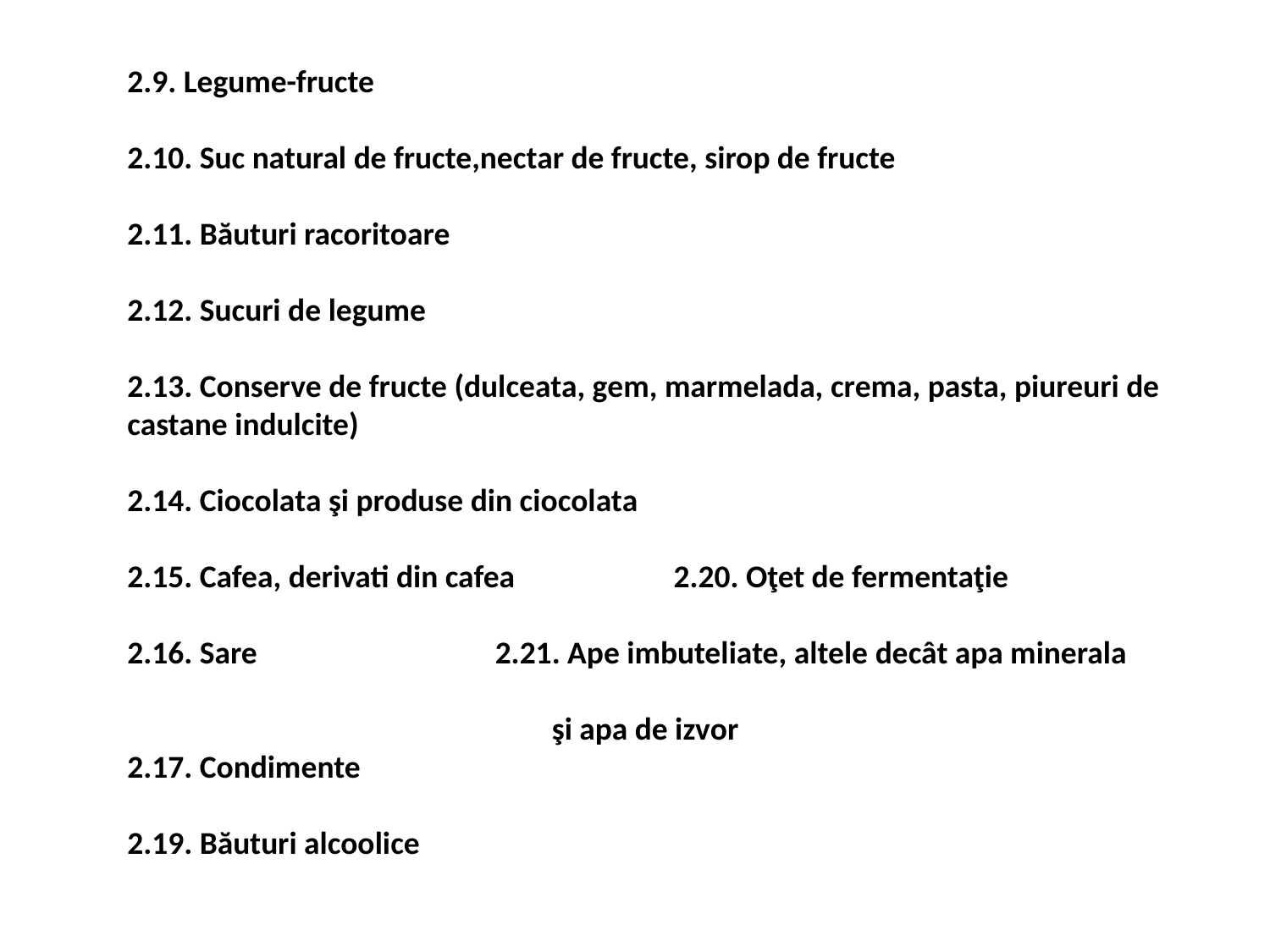

2.9. Legume-fructe

2.10. Suc natural de fructe,nectar de fructe, sirop de fructe

2.11. Băuturi racoritoare

2.12. Sucuri de legume

2.13. Conserve de fructe (dulceata, gem, marmelada, crema, pasta, piureuri de castane indulcite)

2.14. Ciocolata şi produse din ciocolata

2.15. Cafea, derivati din cafea                      2.20. Oţet de fermentaţie

2.16. Sare                                 2.21. Ape imbuteliate, altele decât apa minerala

                                                           şi apa de izvor
2.17. Condimente

2.19. Băuturi alcoolice